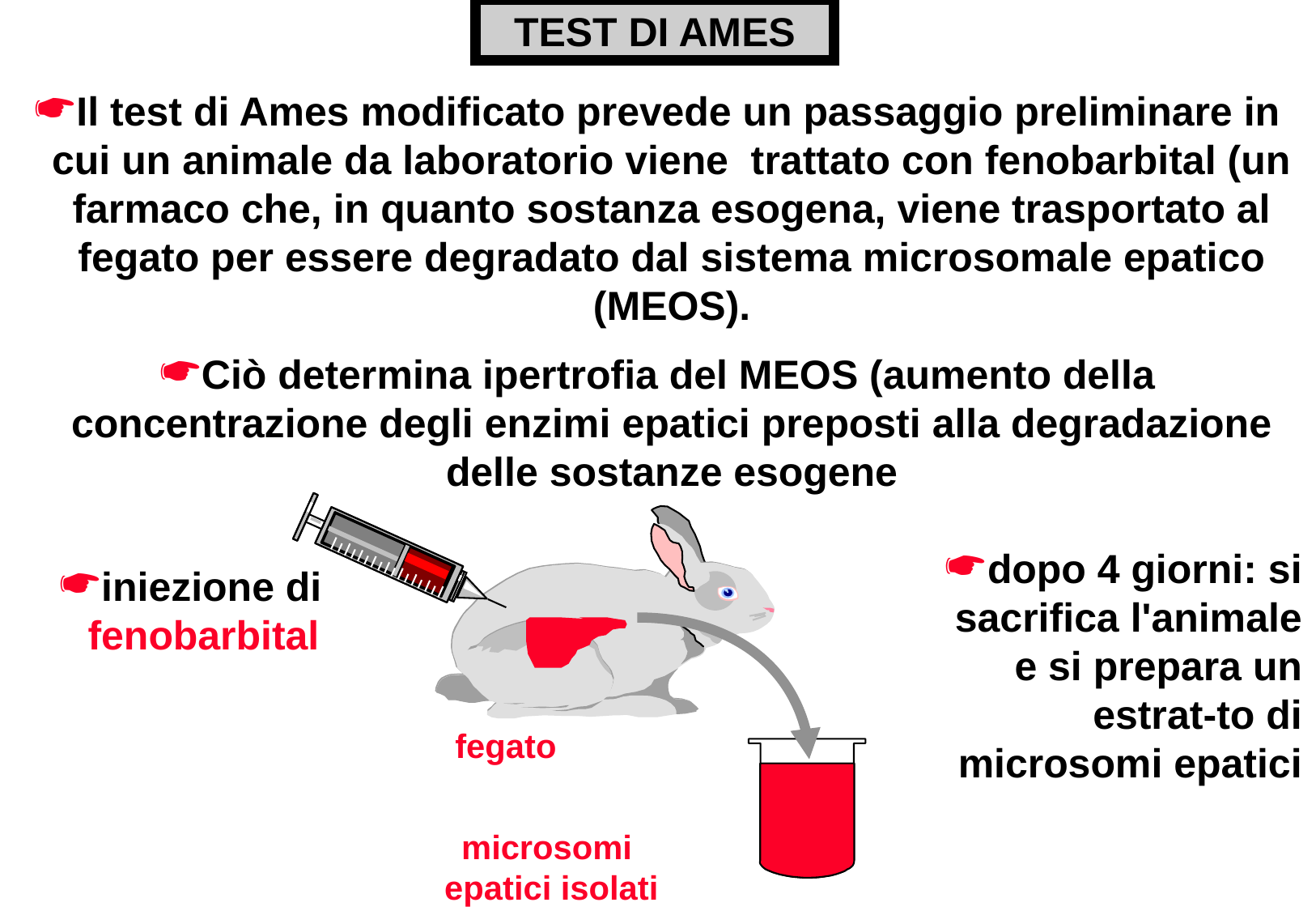

TEST DI AMES
Il test di Ames modificato prevede un passaggio preliminare in cui un animale da laboratorio viene  trattato con fenobarbital (un farmaco che, in quanto sostanza esogena, viene trasportato al fegato per essere degradato dal sistema microsomale epatico (MEOS).
Ciò determina ipertrofia del MEOS (aumento della concentrazione degli enzimi epatici preposti alla degradazione delle sostanze esogene

dopo 4 giorni: si sacrifica l'animale e si prepara un estrat-to di microsomi epatici
iniezione di fenobarbital

fegato

microsomi  epatici isolati